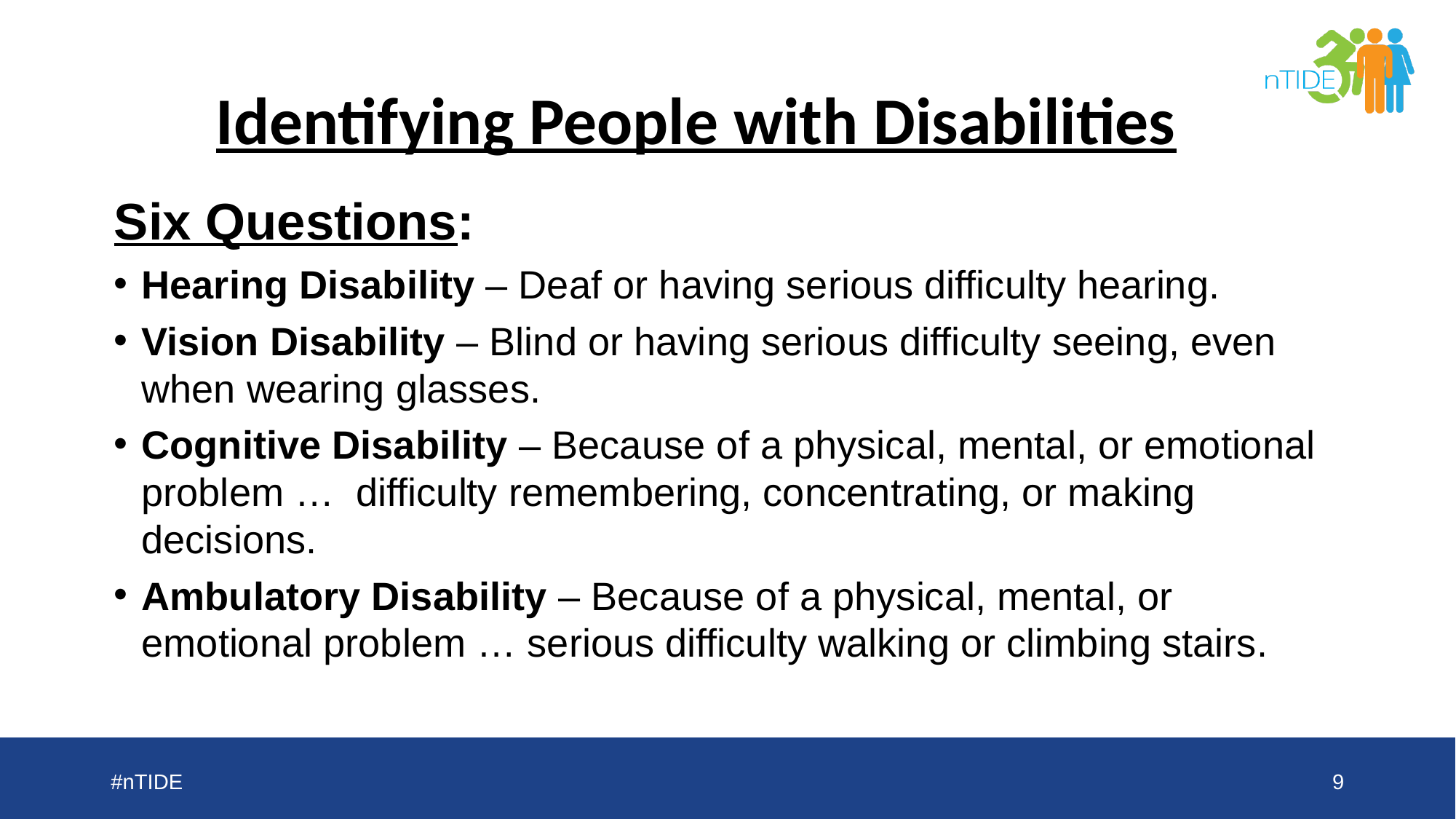

# Identifying People with Disabilities 6 Questions
Six Questions:
Hearing Disability – Deaf or having serious difficulty hearing.
Vision Disability – Blind or having serious difficulty seeing, even when wearing glasses.
Cognitive Disability – Because of a physical, mental, or emotional problem …  difficulty remembering, concentrating, or making decisions.
Ambulatory Disability – Because of a physical, mental, or emotional problem … serious difficulty walking or climbing stairs.
#nTIDE
9